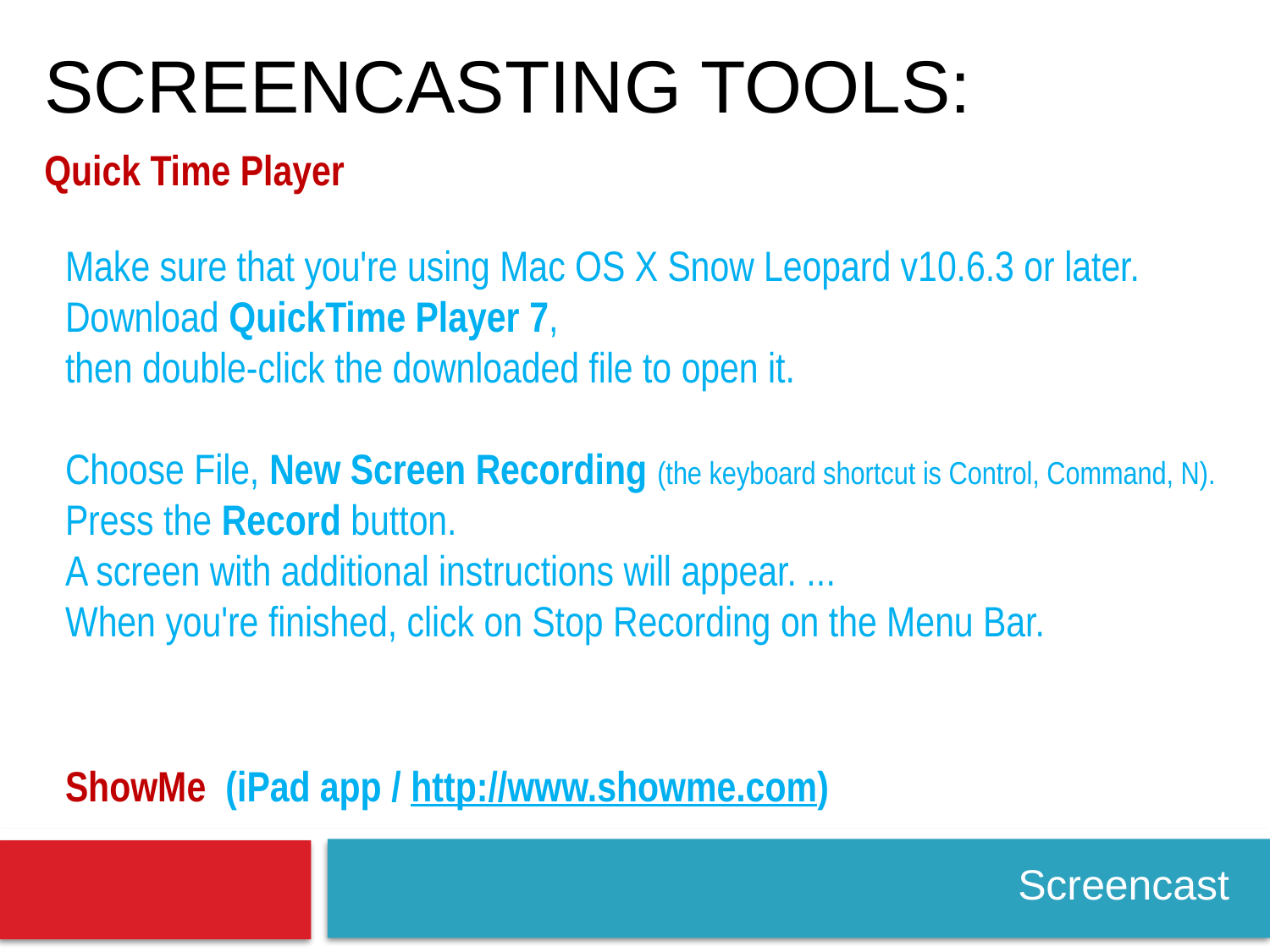

# Screencasting tools:
Quick Time Player

Make sure that you're using Mac OS X Snow Leopard v10.6.3 or later. Download QuickTime Player 7,
then double-click the downloaded file to open it.

Choose File, New Screen Recording (the keyboard shortcut is Control, Command, N).
Press the Record button.
A screen with additional instructions will appear. ...
When you're finished, click on Stop Recording on the Menu Bar.

https://support.apple.com/en-us/HT201066

ShowMe  (iPad app / http://www.showme.com)
Screencast